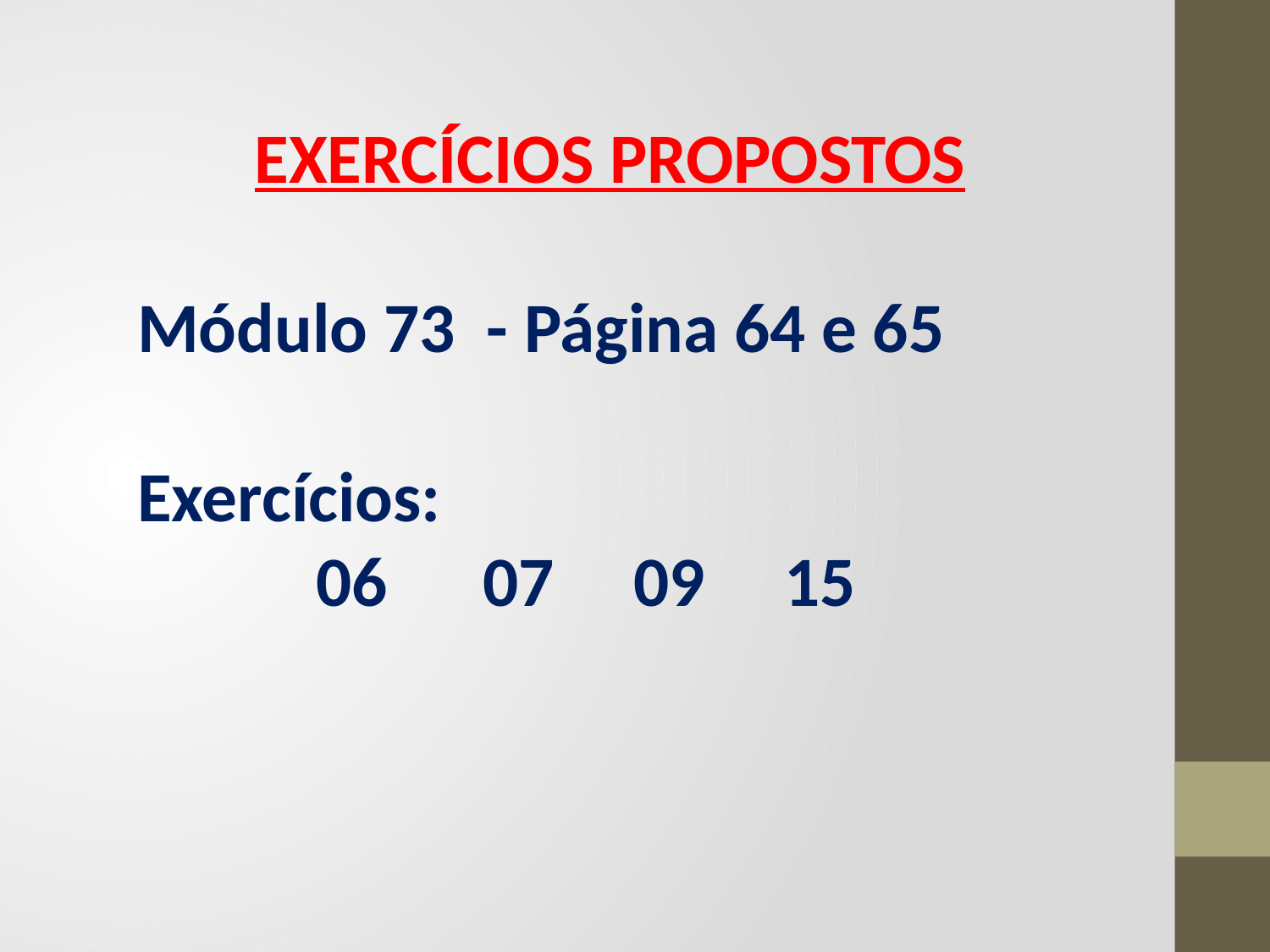

EXERCÍCIOS PROPOSTOS

Módulo 73  - Página 64 e 65

Exercícios:
06      07     09     15